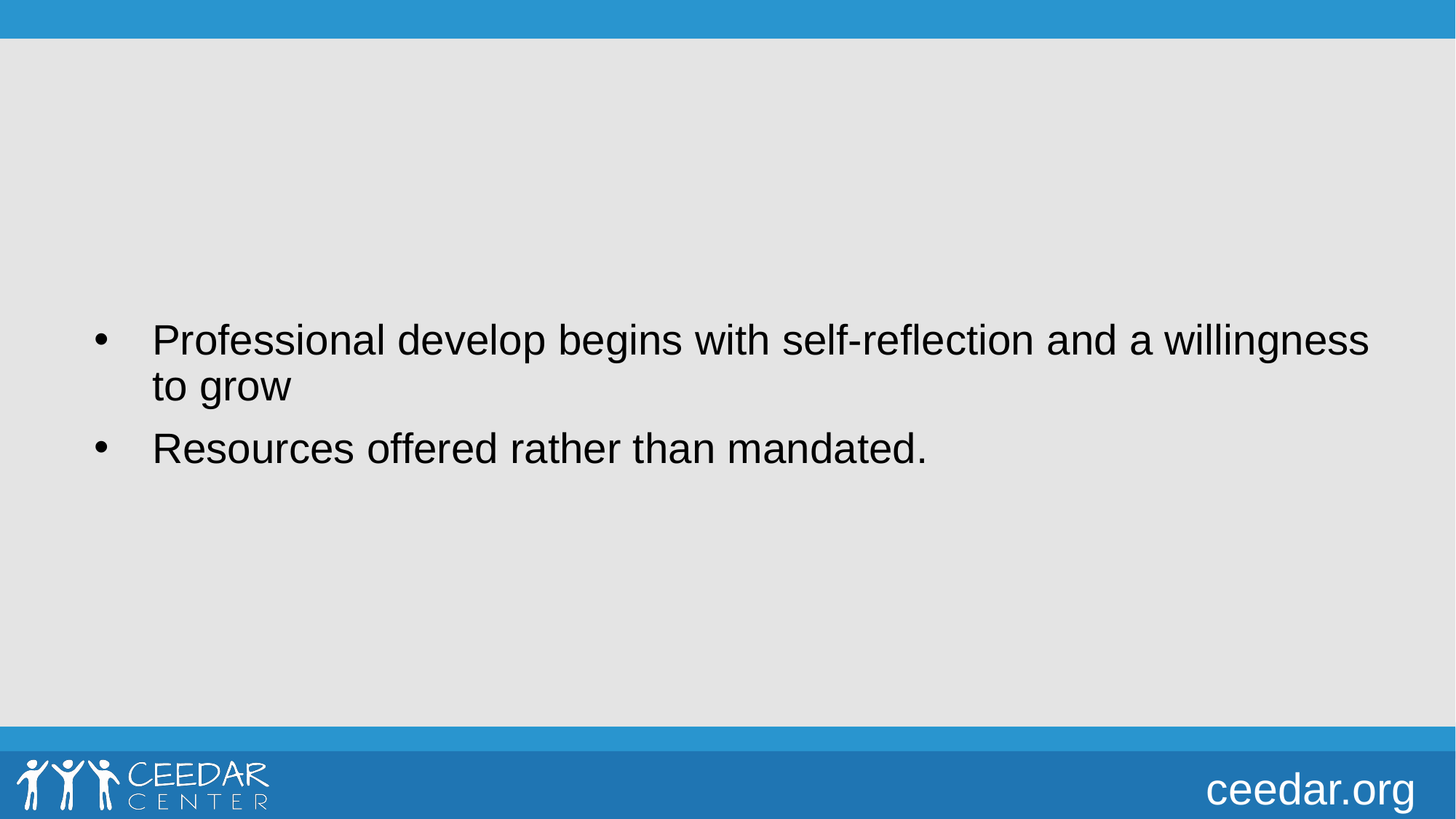

Professional develop begins with self-reflection and a willingness to grow
Resources offered rather than mandated.